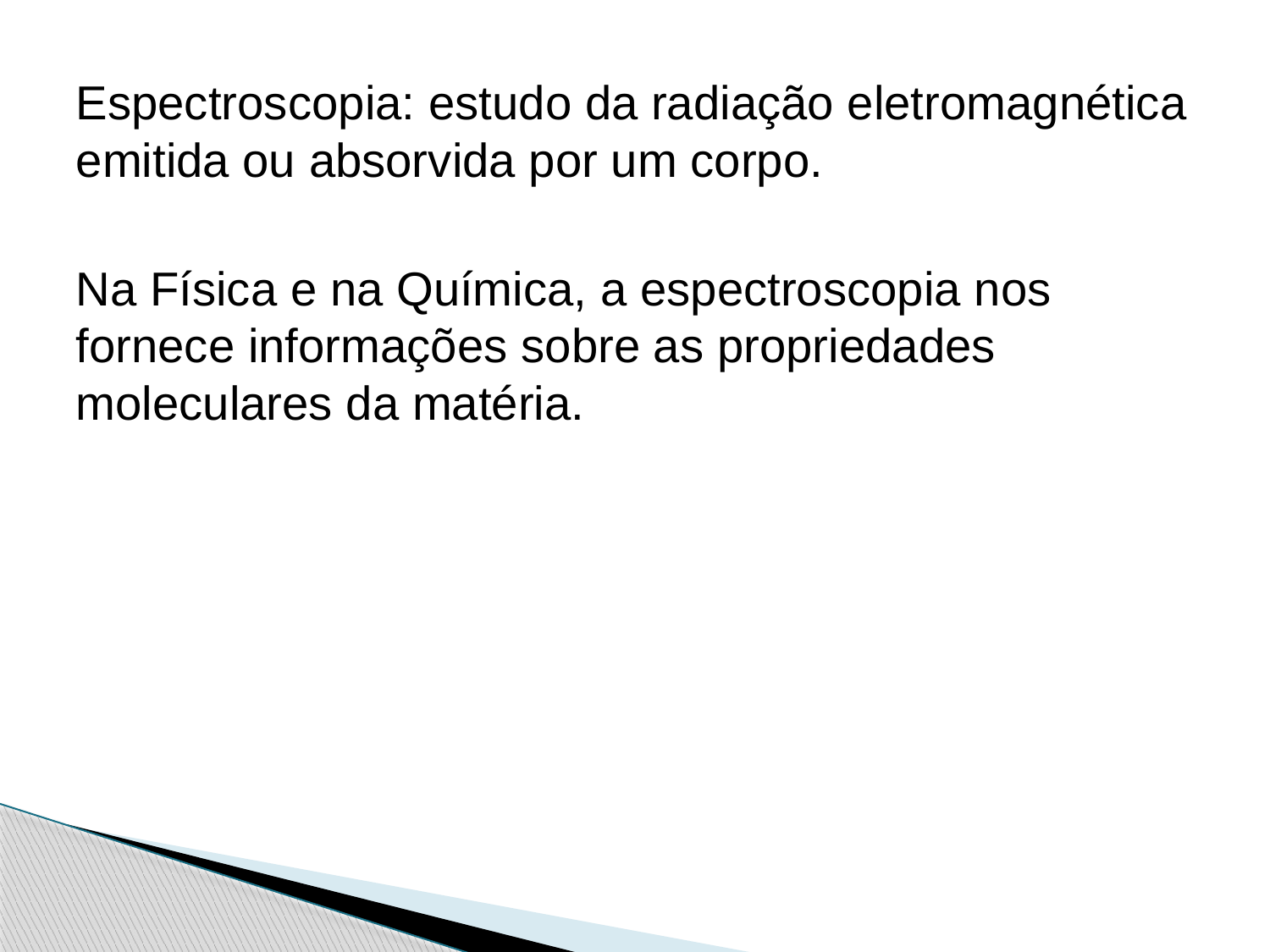

Espectroscopia: estudo da radiação eletromagnética emitida ou absorvida por um corpo.

Na Física e na Química, a espectroscopia nos fornece informações sobre as propriedades moleculares da matéria.